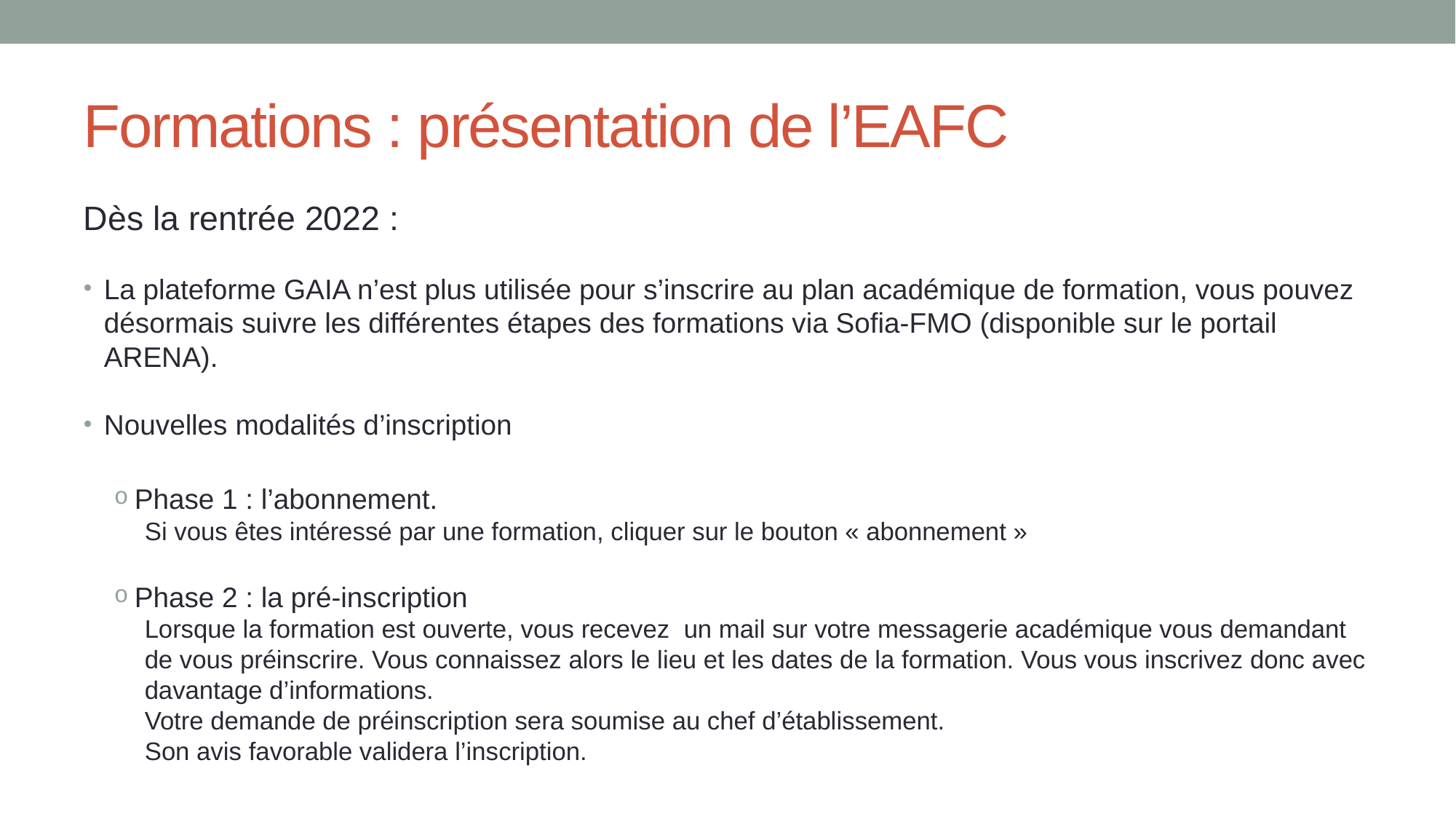

# Formations : présentation de l’EAFC
Dès la rentrée 2022 :

La plateforme GAIA n’est plus utilisée pour s’inscrire au plan académique de formation, vous pouvez désormais suivre les différentes étapes des formations via Sofia-FMO (disponible sur le portail ARENA).

Nouvelles modalités d’inscription

Phase 1 : l’abonnement.
Si vous êtes intéressé par une formation, cliquer sur le bouton « abonnement »

Phase 2 : la pré-inscription
Lorsque la formation est ouverte, vous recevez  un mail sur votre messagerie académique vous demandant de vous préinscrire. Vous connaissez alors le lieu et les dates de la formation. Vous vous inscrivez donc avec davantage d’informations.
Votre demande de préinscription sera soumise au chef d’établissement.
Son avis favorable validera l’inscription.